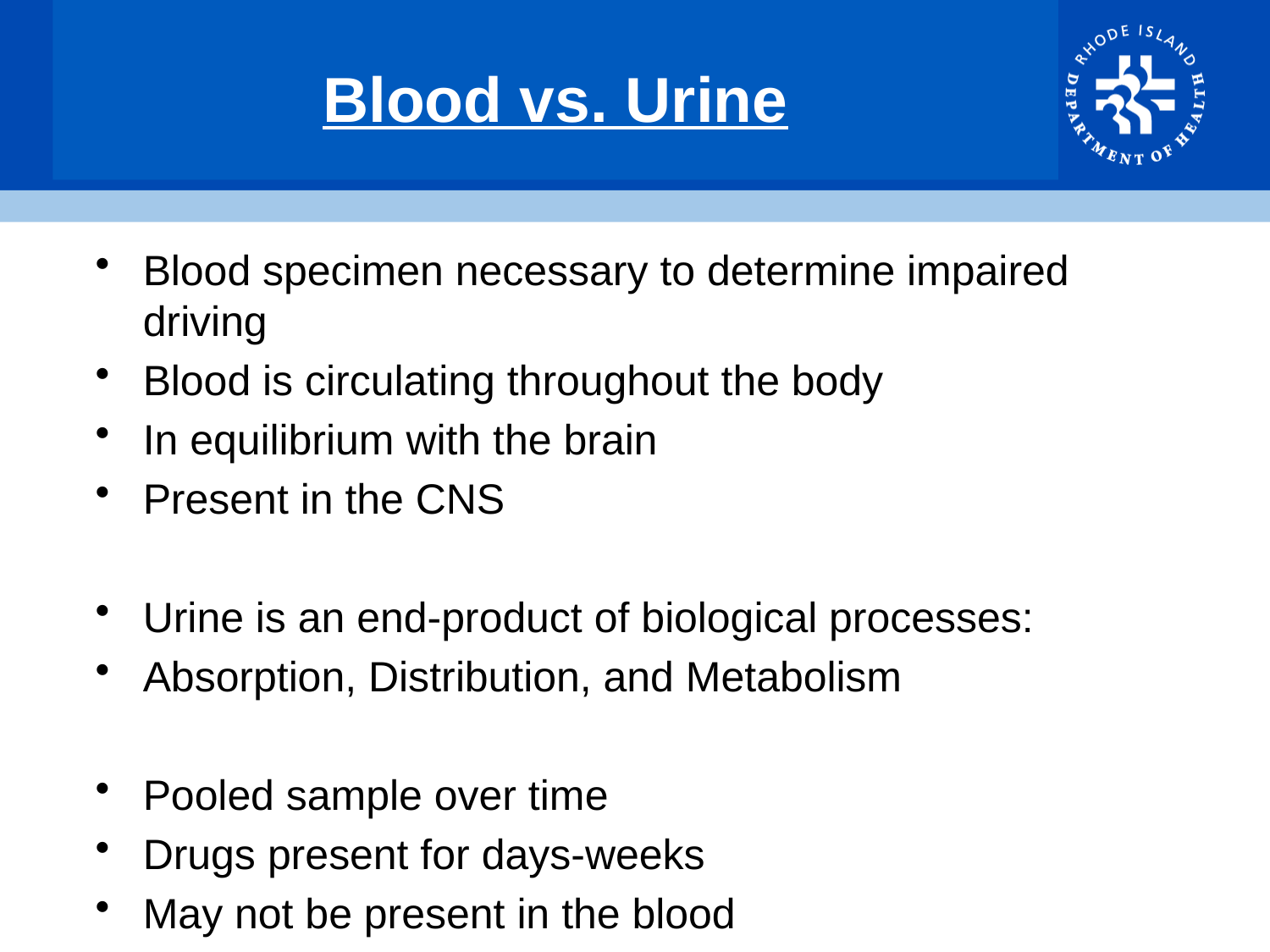

# Blood vs. Urine
Blood specimen necessary to determine impaired driving
Blood is circulating throughout the body
In equilibrium with the brain
Present in the CNS

Urine is an end-product of biological processes:
Absorption, Distribution, and Metabolism

Pooled sample over time
Drugs present for days-weeks
May not be present in the blood